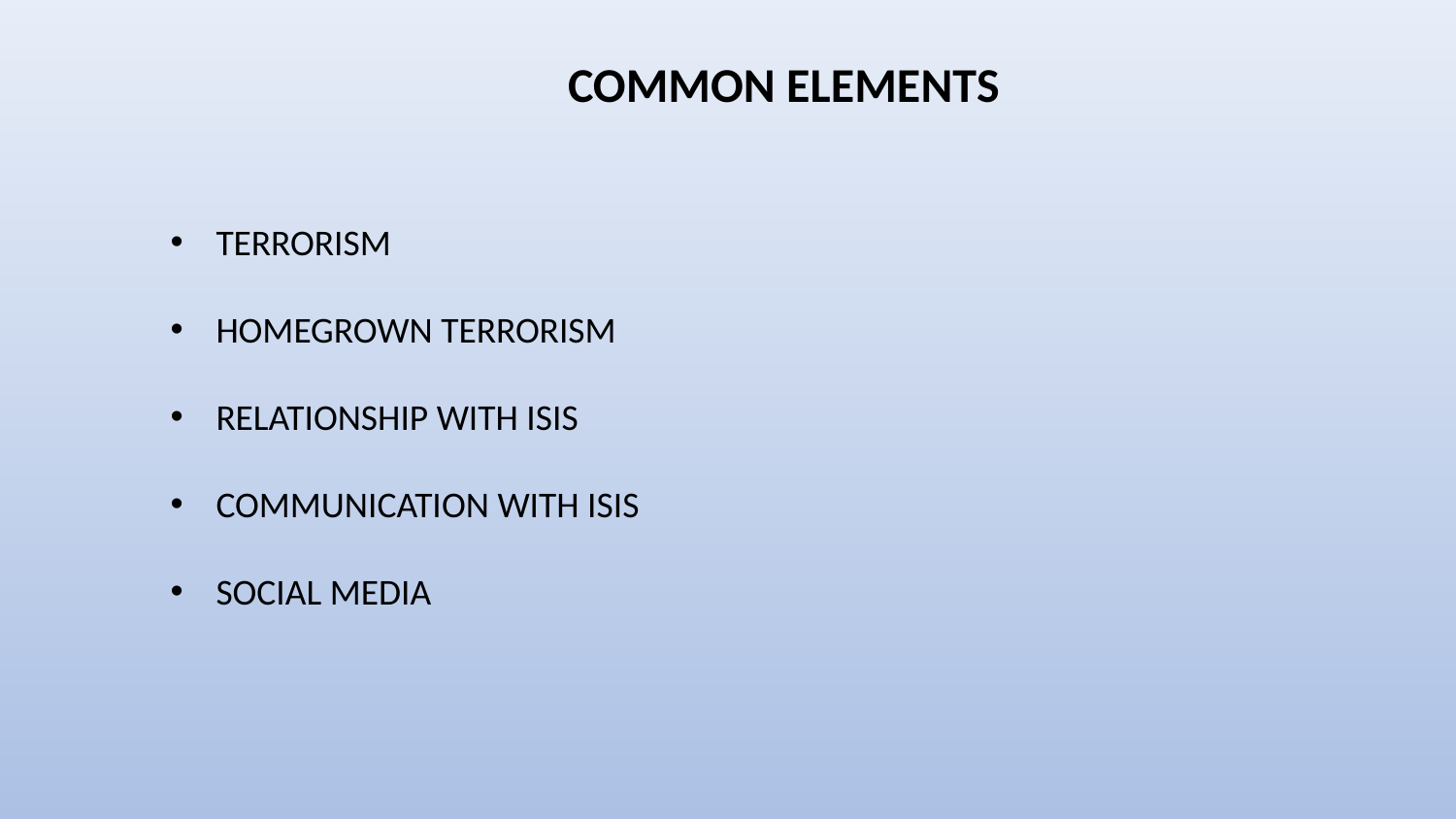

COMMON ELEMENTS
TERRORISM

HOMEGROWN TERRORISM

RELATIONSHIP WITH ISIS

COMMUNICATION WITH ISIS

SOCIAL MEDIA